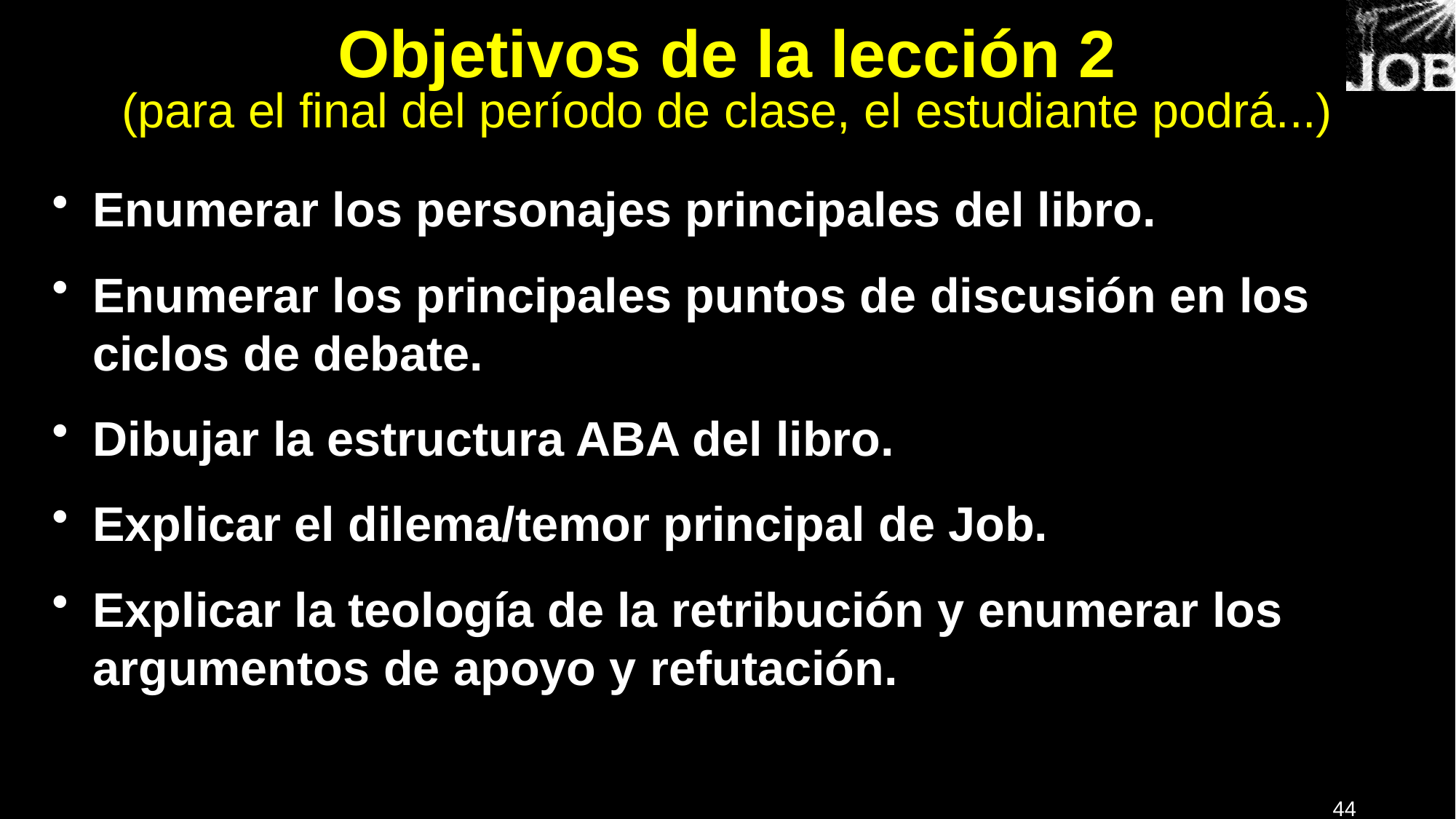

# Objetivos de la lección 2 (para el final del período de clase, el estudiante podrá...)
Enumerar los personajes principales del libro.
Enumerar los principales puntos de discusión en los ciclos de debate.
Dibujar la estructura ABA del libro.
Explicar el dilema/temor principal de Job.
Explicar la teología de la retribución y enumerar los argumentos de apoyo y refutación.
44